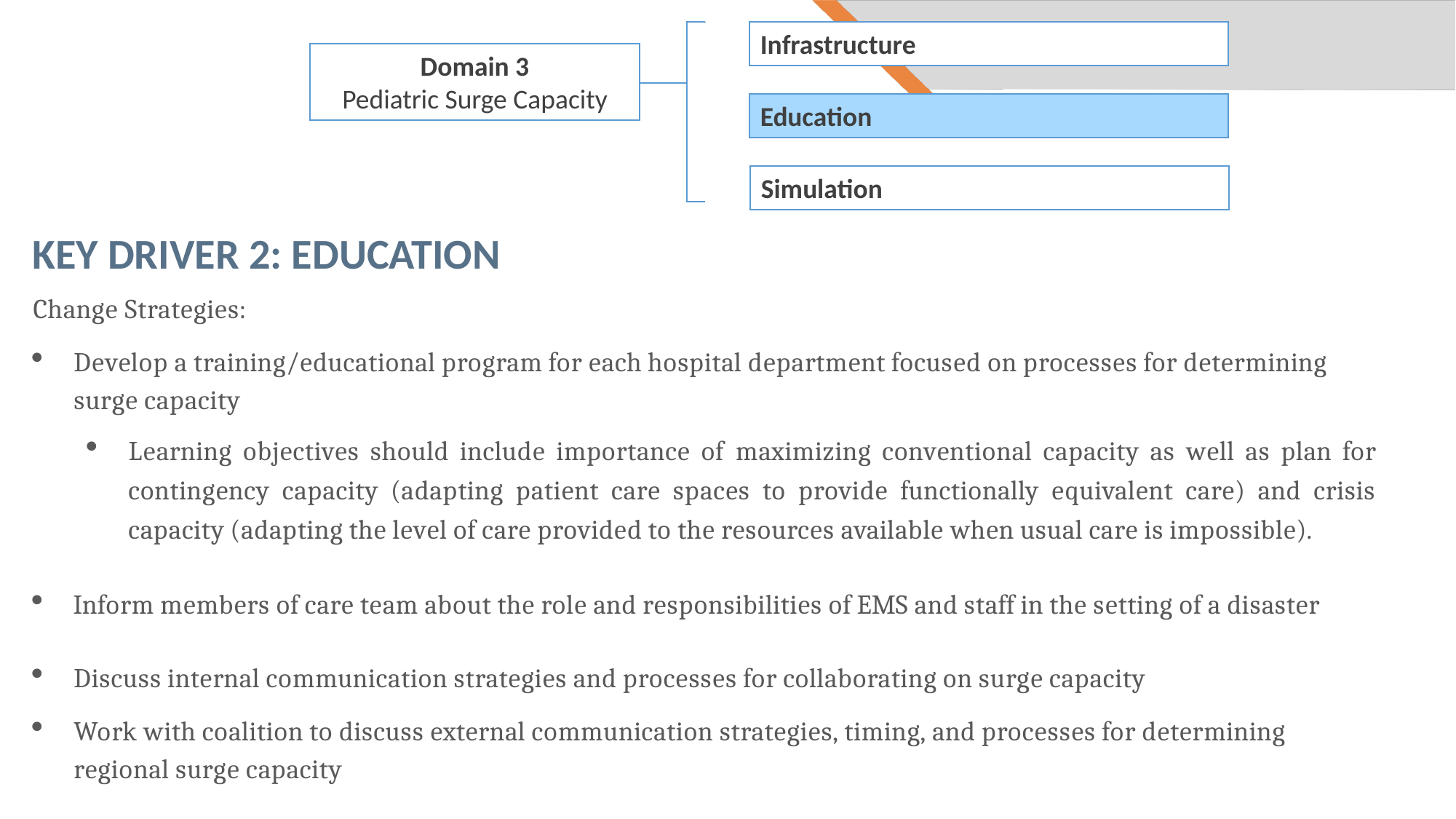

Infrastructure
Domain 3
Pediatric Surge Capacity
Education
Simulation
key driver 2: Education
Change Strategies:
Develop a training/educational program for each hospital department focused on processes for determining surge capacity
Learning objectives should include importance of maximizing conventional capacity as well as plan for contingency capacity (adapting patient care spaces to provide functionally equivalent care) and crisis capacity (adapting the level of care provided to the resources available when usual care is impossible).

Inform members of care team about the role and responsibilities of EMS and staff in the setting of a disaster

Discuss internal communication strategies and processes for collaborating on surge capacity
Work with coalition to discuss external communication strategies, timing, and processes for determining regional surge capacity